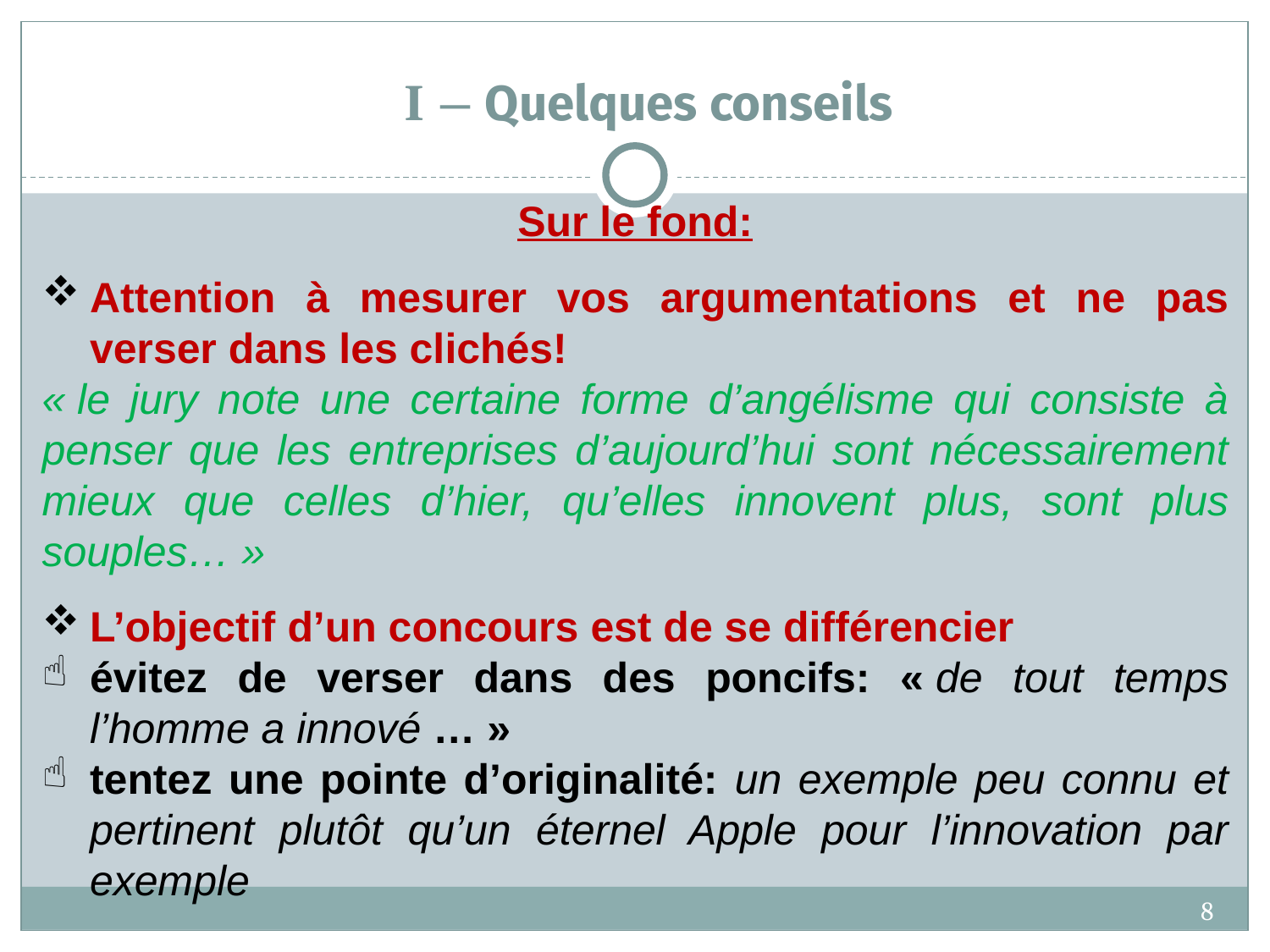

# I – Quelques conseils
Sur le fond:

Attention à mesurer vos argumentations et ne pas verser dans les clichés!
« le jury note une certaine forme d’angélisme qui consiste à penser que les entreprises d’aujourd’hui sont nécessairement mieux que celles d’hier, qu’elles innovent plus, sont plus souples… »

L’objectif d’un concours est de se différencier
évitez de verser dans des poncifs: « de tout temps l’homme a innové … »
tentez une pointe d’originalité: un exemple peu connu et pertinent plutôt qu’un éternel Apple pour l’innovation par exemple
8